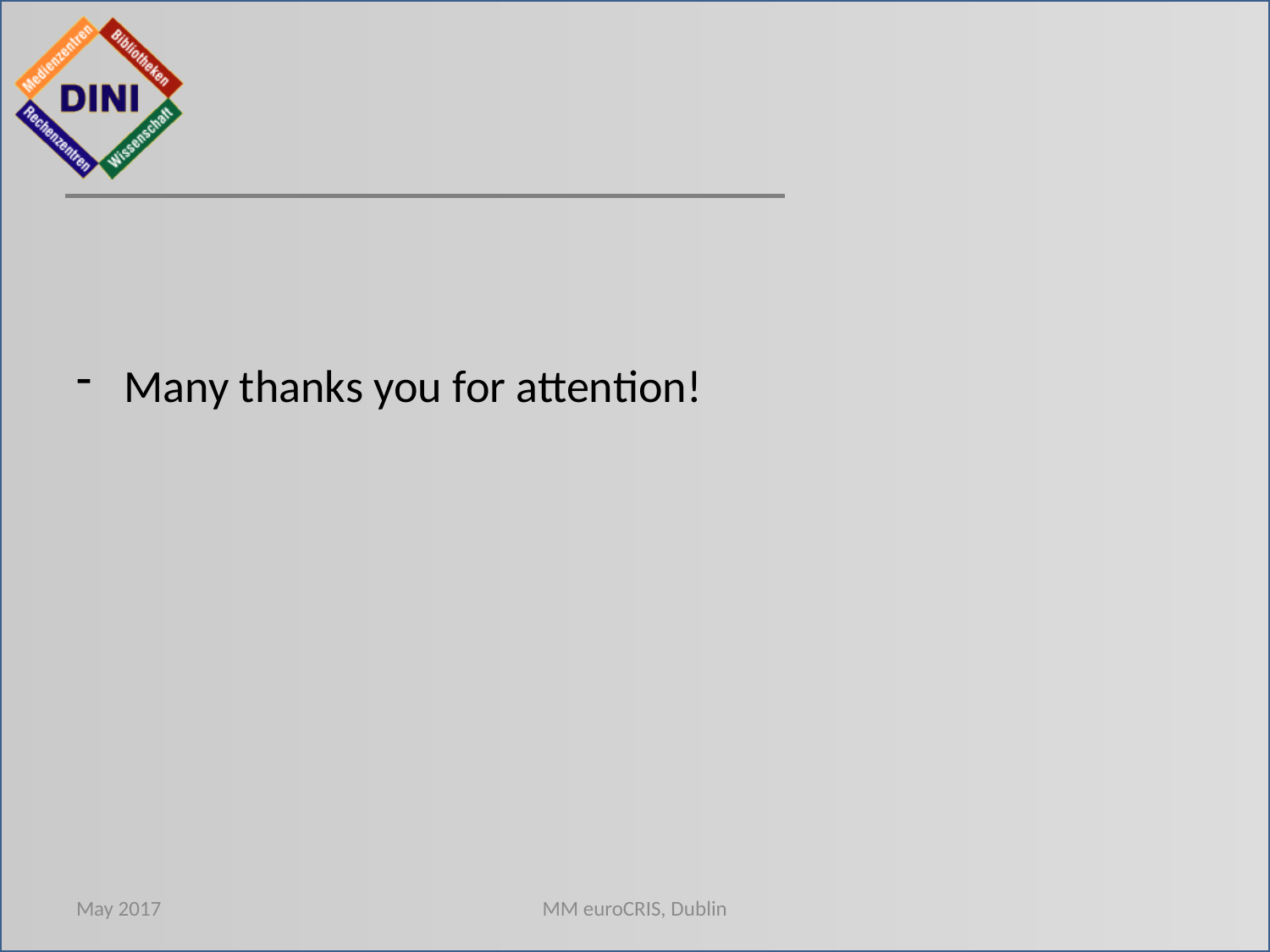

#

Many thanks you for attention!
May 2017
MM euroCRIS, Dublin